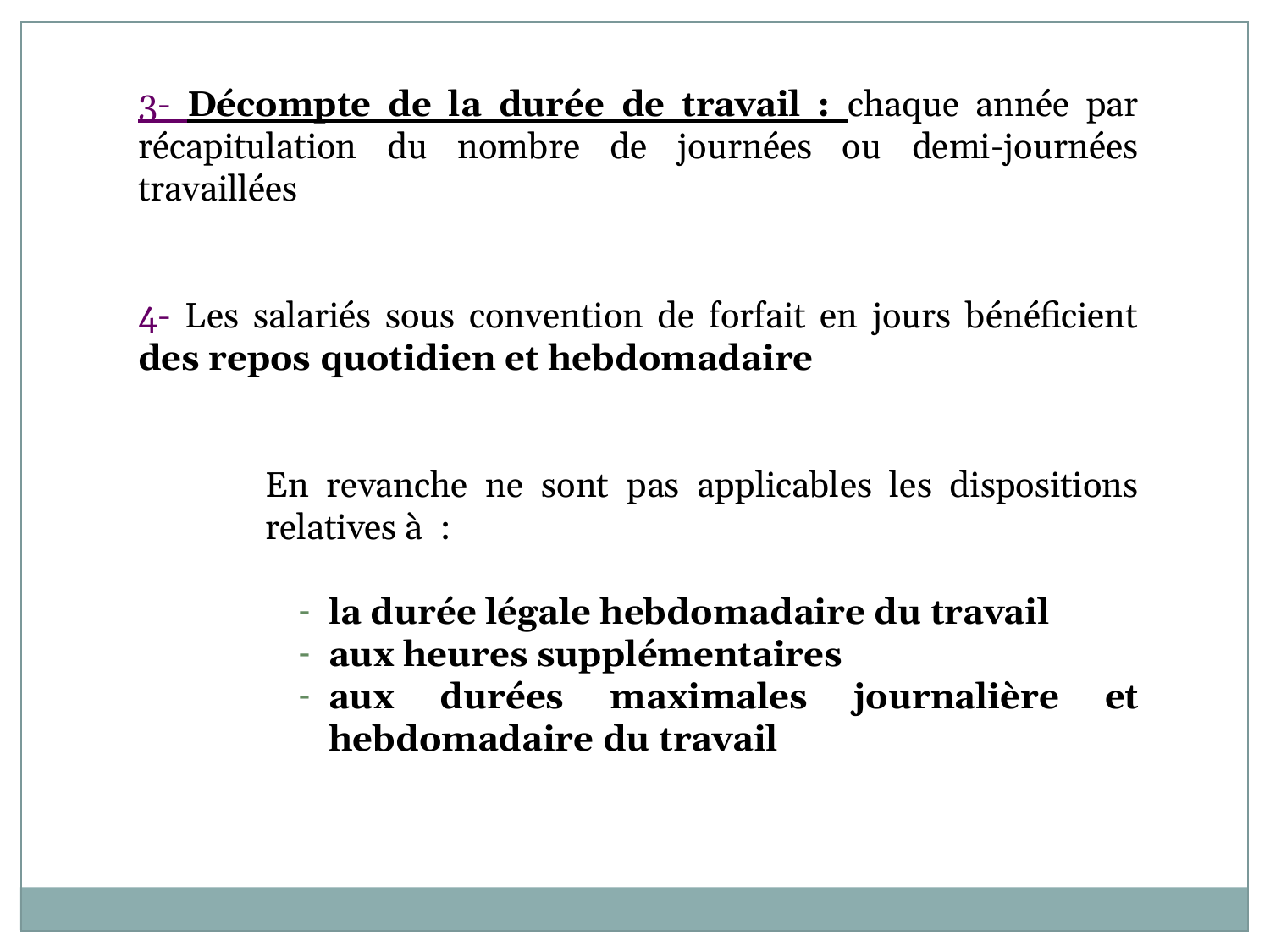

3- Décompte de la durée de travail : chaque année par récapitulation du nombre de journées ou demi-journées travaillées

4- Les salariés sous convention de forfait en jours bénéficient des repos quotidien et hebdomadaire

En revanche ne sont pas applicables les dispositions relatives à  :

la durée légale hebdomadaire du travail
aux heures supplémentaires
aux durées maximales journalière et hebdomadaire du travail